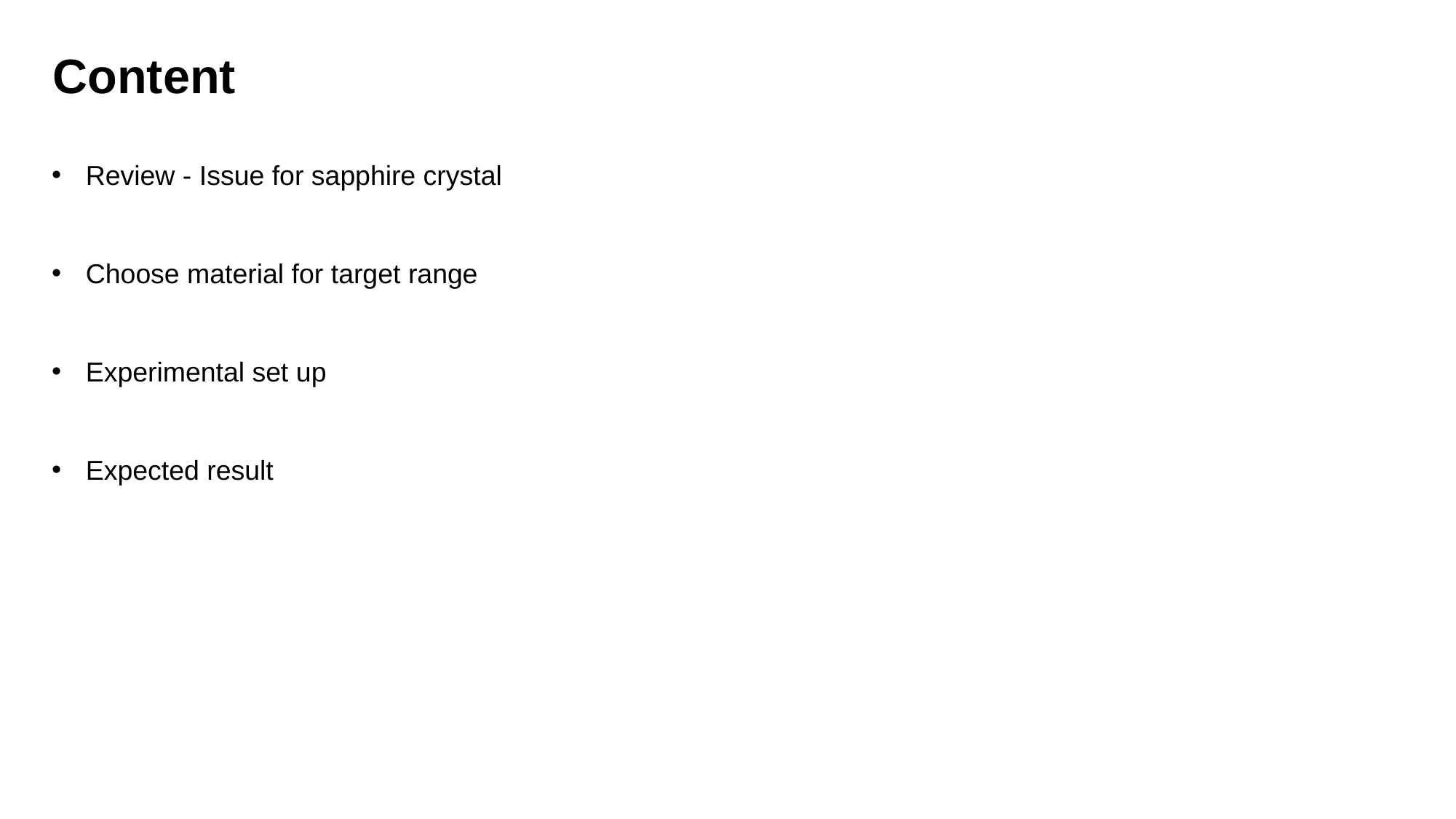

Content
Review - Issue for sapphire crystal

Choose material for target range

Experimental set up

Expected result